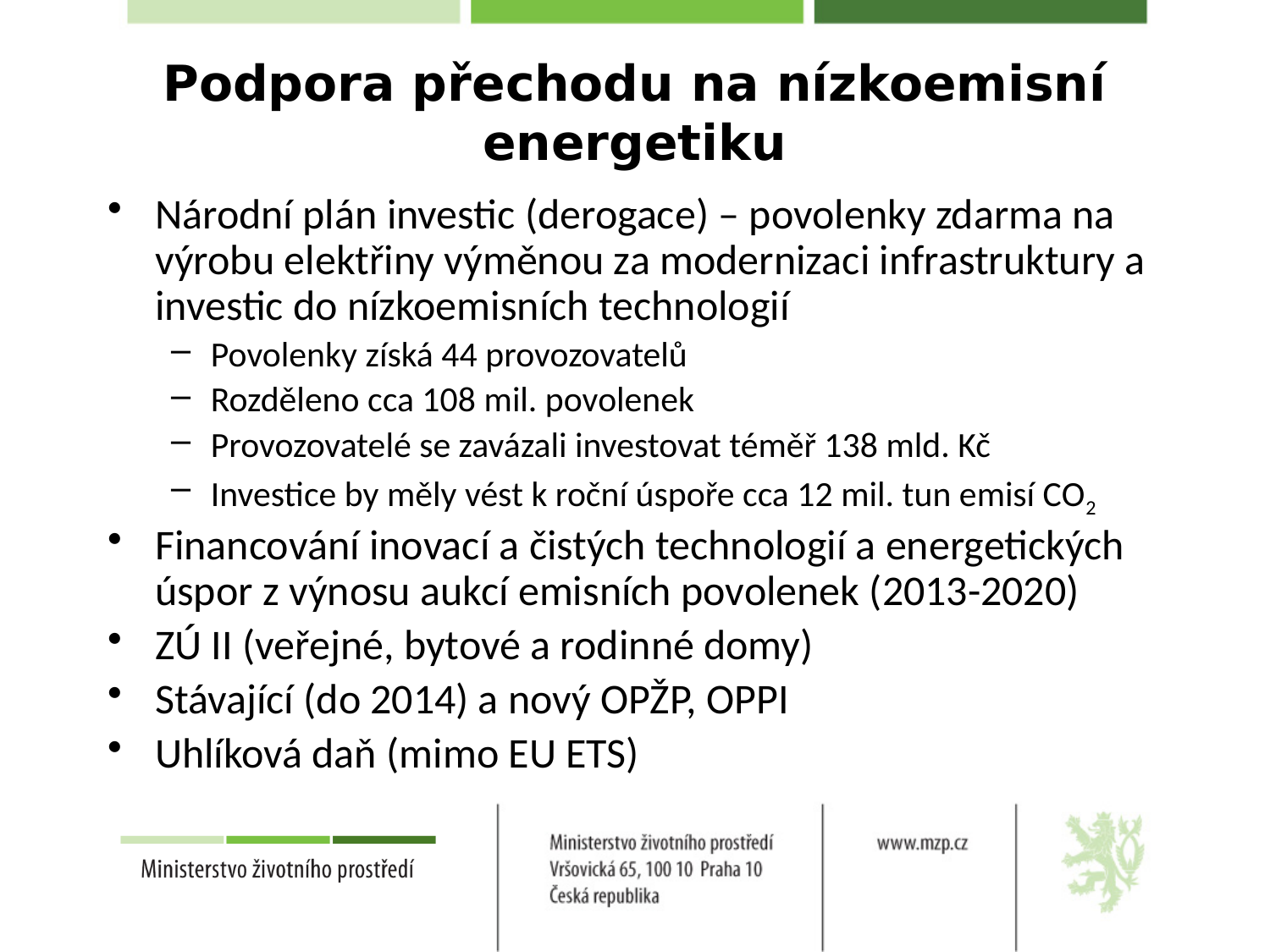

Podpora přechodu na nízkoemisní energetiku
Národní plán investic (derogace) – povolenky zdarma na výrobu elektřiny výměnou za modernizaci infrastruktury a investic do nízkoemisních technologií
Povolenky získá 44 provozovatelů
Rozděleno cca 108 mil. povolenek
Provozovatelé se zavázali investovat téměř 138 mld. Kč
Investice by měly vést k roční úspoře cca 12 mil. tun emisí CO2
Financování inovací a čistých technologií a energetických úspor z výnosu aukcí emisních povolenek (2013-2020)
ZÚ II (veřejné, bytové a rodinné domy)
Stávající (do 2014) a nový OPŽP, OPPI
Uhlíková daň (mimo EU ETS)